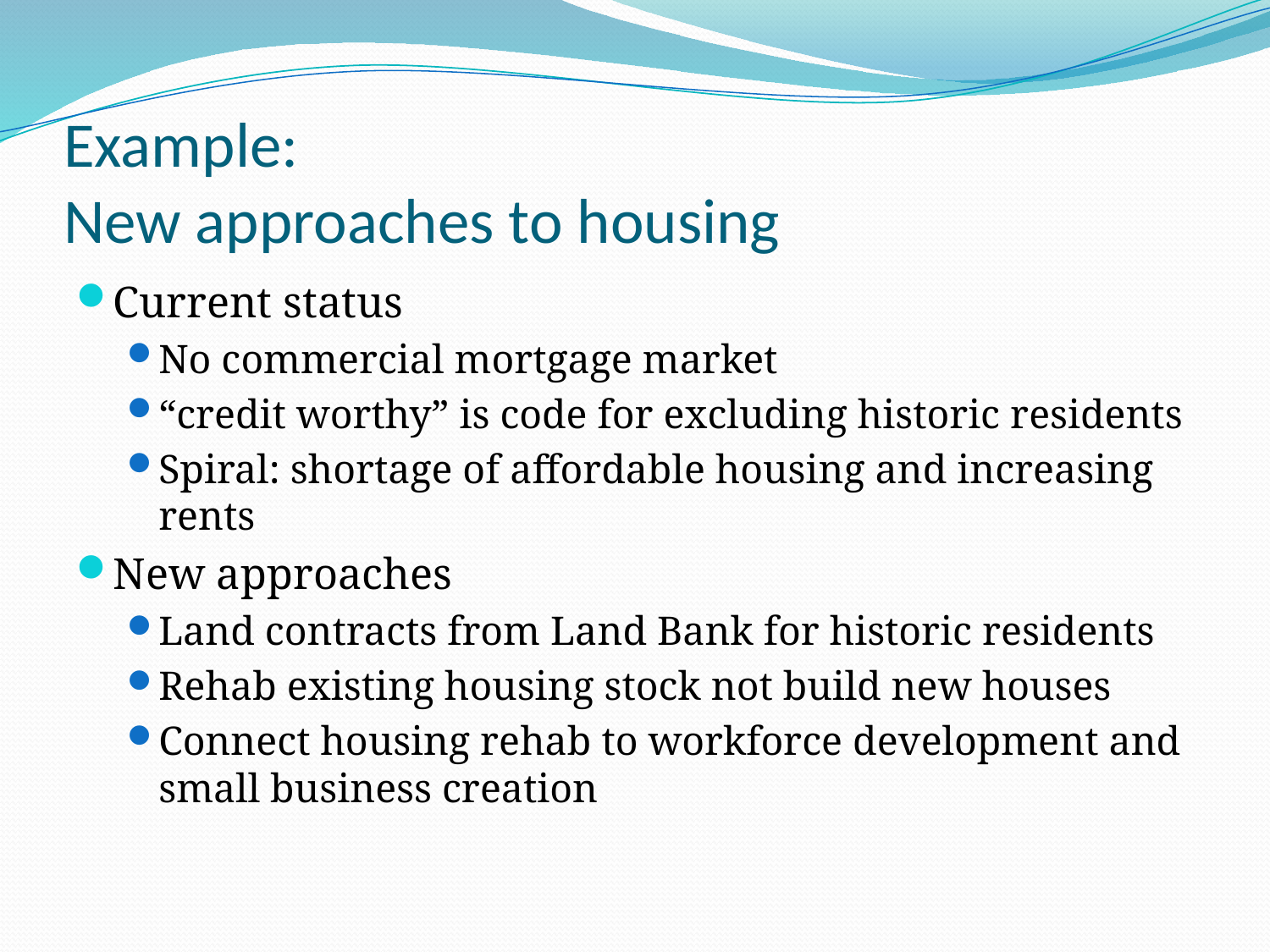

# Example: New approaches to housing
Current status
No commercial mortgage market
“credit worthy” is code for excluding historic residents
Spiral: shortage of affordable housing and increasing rents
New approaches
Land contracts from Land Bank for historic residents
Rehab existing housing stock not build new houses
Connect housing rehab to workforce development and small business creation